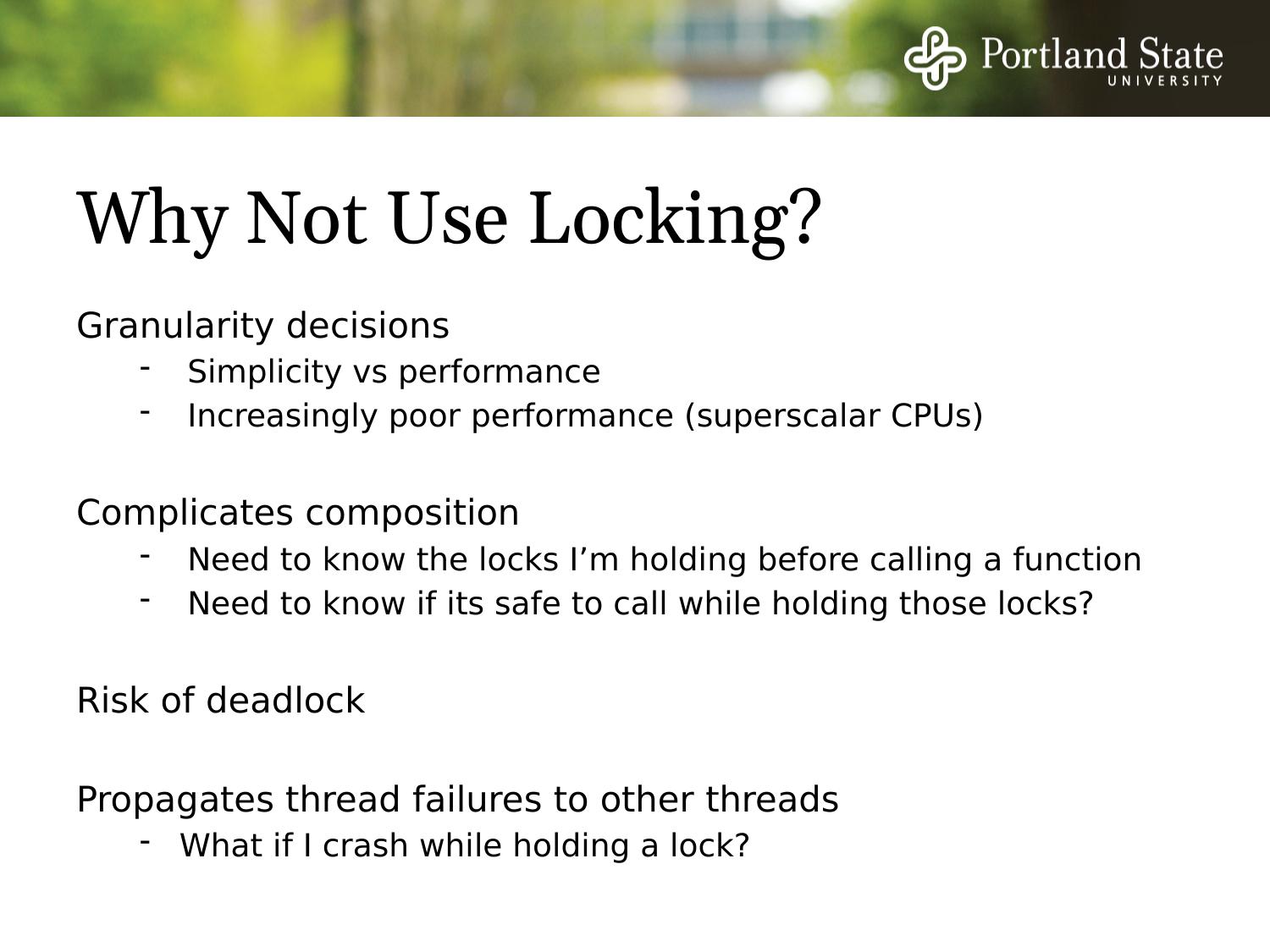

# Why Not Use Locking?
Granularity decisions
Simplicity vs performance
Increasingly poor performance (superscalar CPUs)

Complicates composition
Need to know the locks I’m holding before calling a function
Need to know if its safe to call while holding those locks?

Risk of deadlock

Propagates thread failures to other threads
What if I crash while holding a lock?